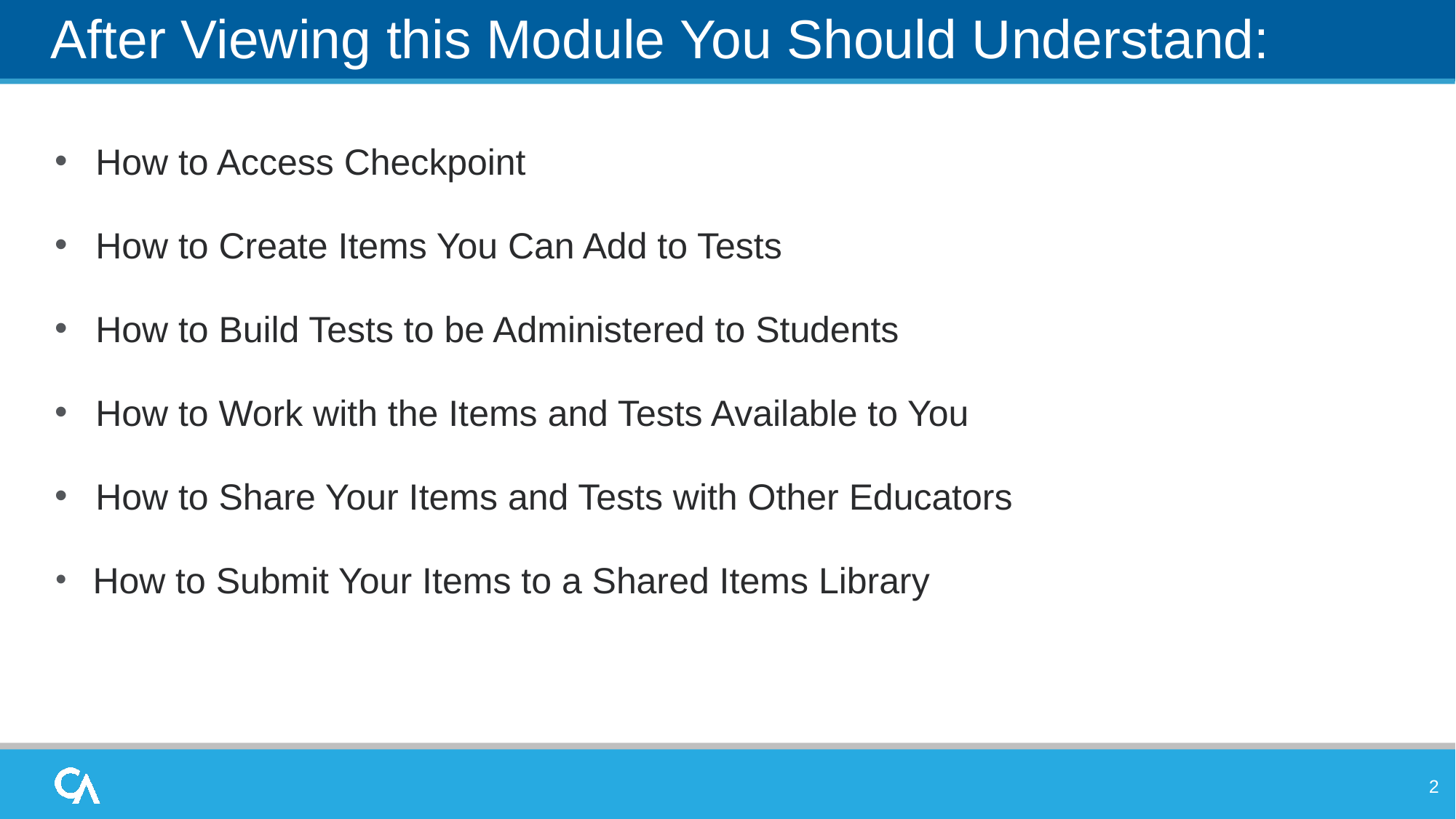

# After Viewing this Module You Should Understand:
How to Access Checkpoint
How to Create Items You Can Add to Tests
How to Build Tests to be Administered to Students
How to Work with the Items and Tests Available to You
How to Share Your Items and Tests with Other Educators
How to Submit Your Items to a Shared Items Library
2